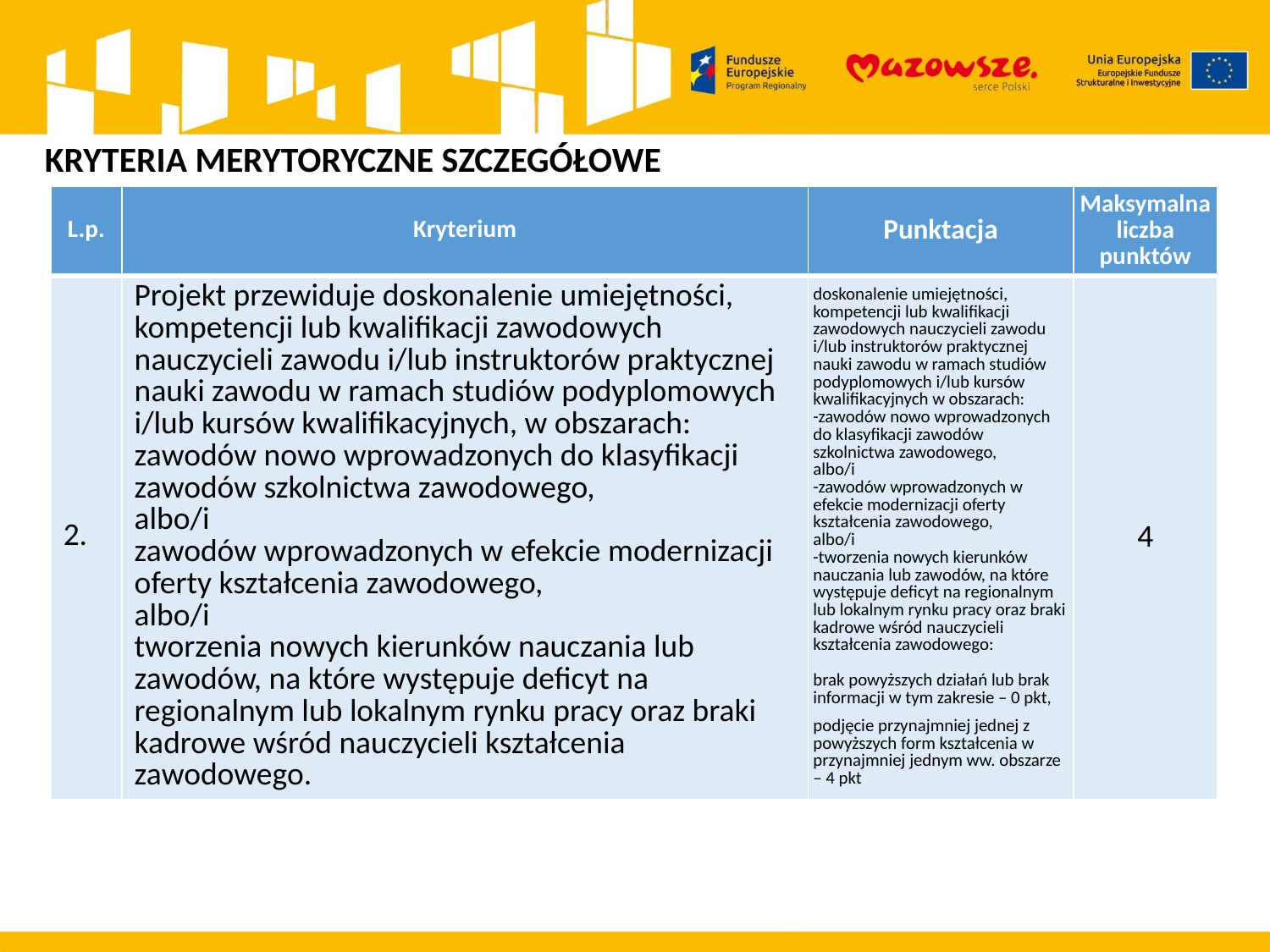

KRYTERIA MERYTORYCZNE SZCZEGÓŁOWE
| L.p. | Kryterium | Punktacja | Maksymalna liczba punktów |
| --- | --- | --- | --- |
| 2. | Projekt przewiduje doskonalenie umiejętności, kompetencji lub kwalifikacji zawodowych nauczycieli zawodu i/lub instruktorów praktycznej nauki zawodu w ramach studiów podyplomowych i/lub kursów kwalifikacyjnych, w obszarach: zawodów nowo wprowadzonych do klasyfikacji zawodów szkolnictwa zawodowego, albo/i zawodów wprowadzonych w efekcie modernizacji oferty kształcenia zawodowego, albo/i tworzenia nowych kierunków nauczania lub zawodów, na które występuje deficyt na regionalnym lub lokalnym rynku pracy oraz braki kadrowe wśród nauczycieli kształcenia zawodowego. | doskonalenie umiejętności, kompetencji lub kwalifikacji zawodowych nauczycieli zawodu i/lub instruktorów praktycznej nauki zawodu w ramach studiów podyplomowych i/lub kursów kwalifikacyjnych w obszarach: -zawodów nowo wprowadzonych do klasyfikacji zawodów szkolnictwa zawodowego, albo/i -zawodów wprowadzonych w efekcie modernizacji oferty kształcenia zawodowego, albo/i -tworzenia nowych kierunków nauczania lub zawodów, na które występuje deficyt na regionalnym lub lokalnym rynku pracy oraz braki kadrowe wśród nauczycieli kształcenia zawodowego: brak powyższych działań lub brak informacji w tym zakresie – 0 pkt, podjęcie przynajmniej jednej z powyższych form kształcenia w przynajmniej jednym ww. obszarze – 4 pkt | 4 |